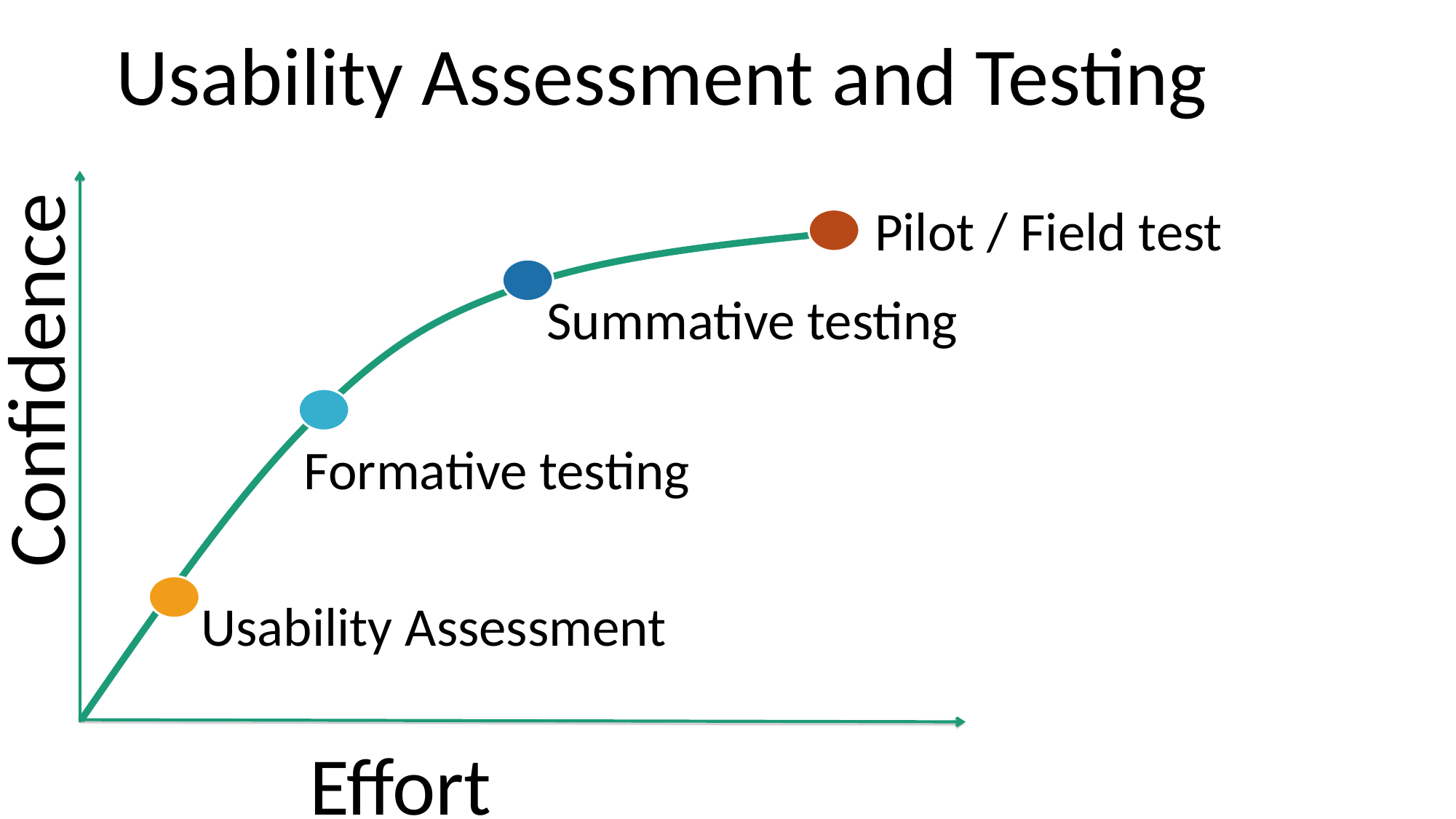

# Usability Assessment and Testing
Pilot / Field test

Summative testing

Formative testing

Usability Assessment

Confidence
Effort